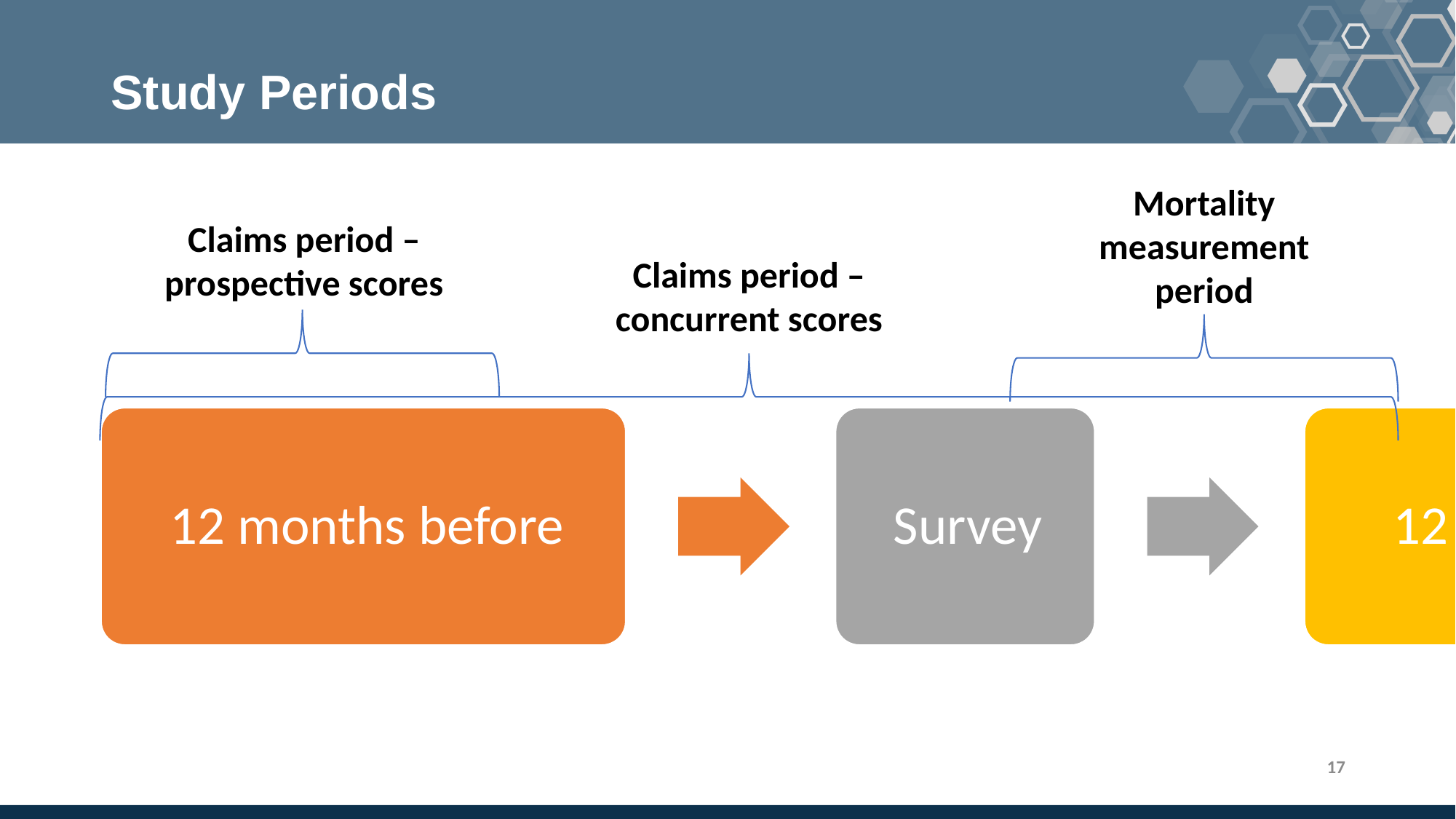

# Study Periods

Mortality measurement period

Claims period – prospective scores

Claims period – concurrent scores
12 months before

Survey

12 months after